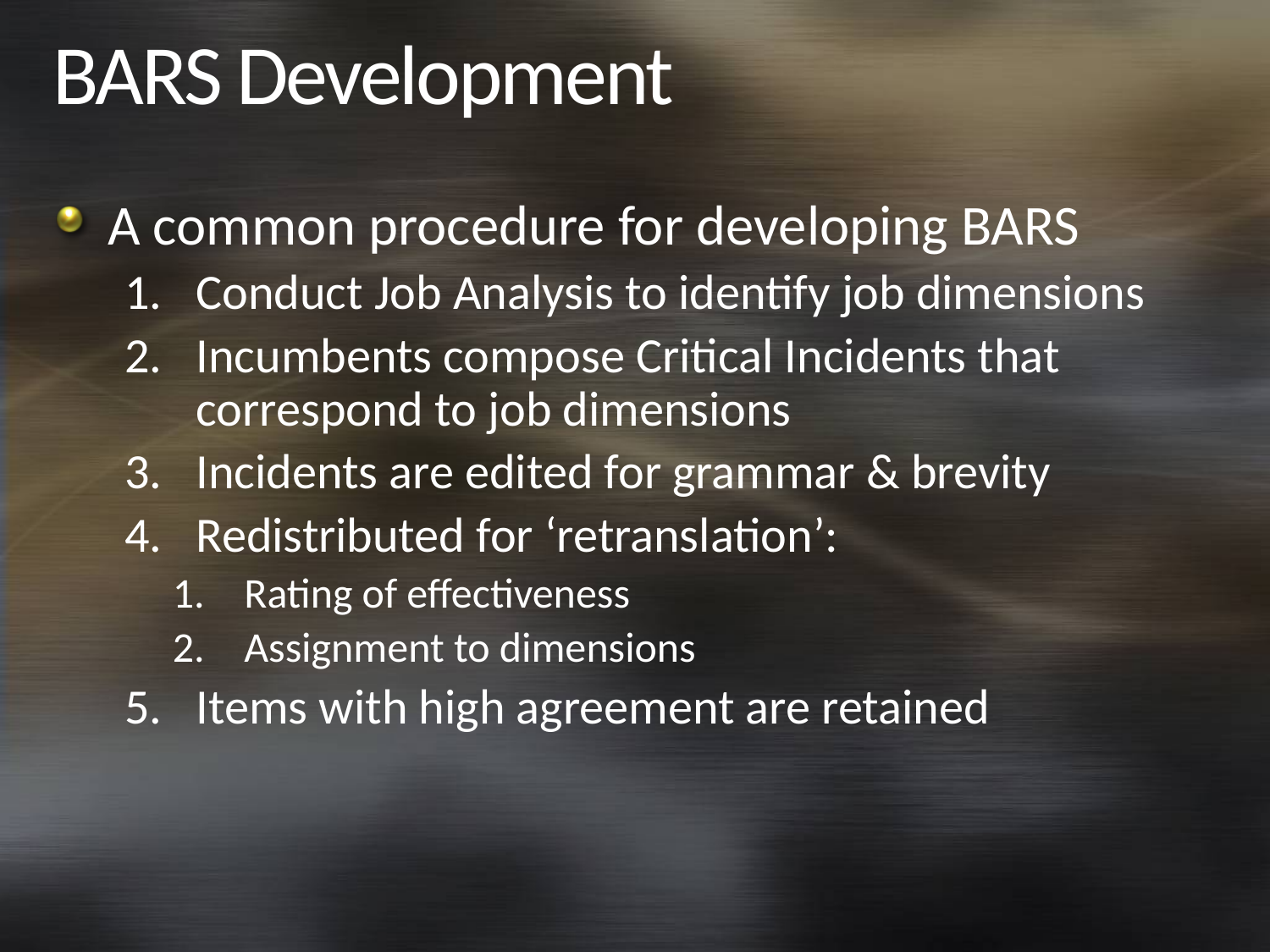

# BARS Development
A common procedure for developing BARS
Conduct Job Analysis to identify job dimensions
Incumbents compose Critical Incidents that correspond to job dimensions
Incidents are edited for grammar & brevity
Redistributed for ‘retranslation’:
Rating of effectiveness
Assignment to dimensions
Items with high agreement are retained